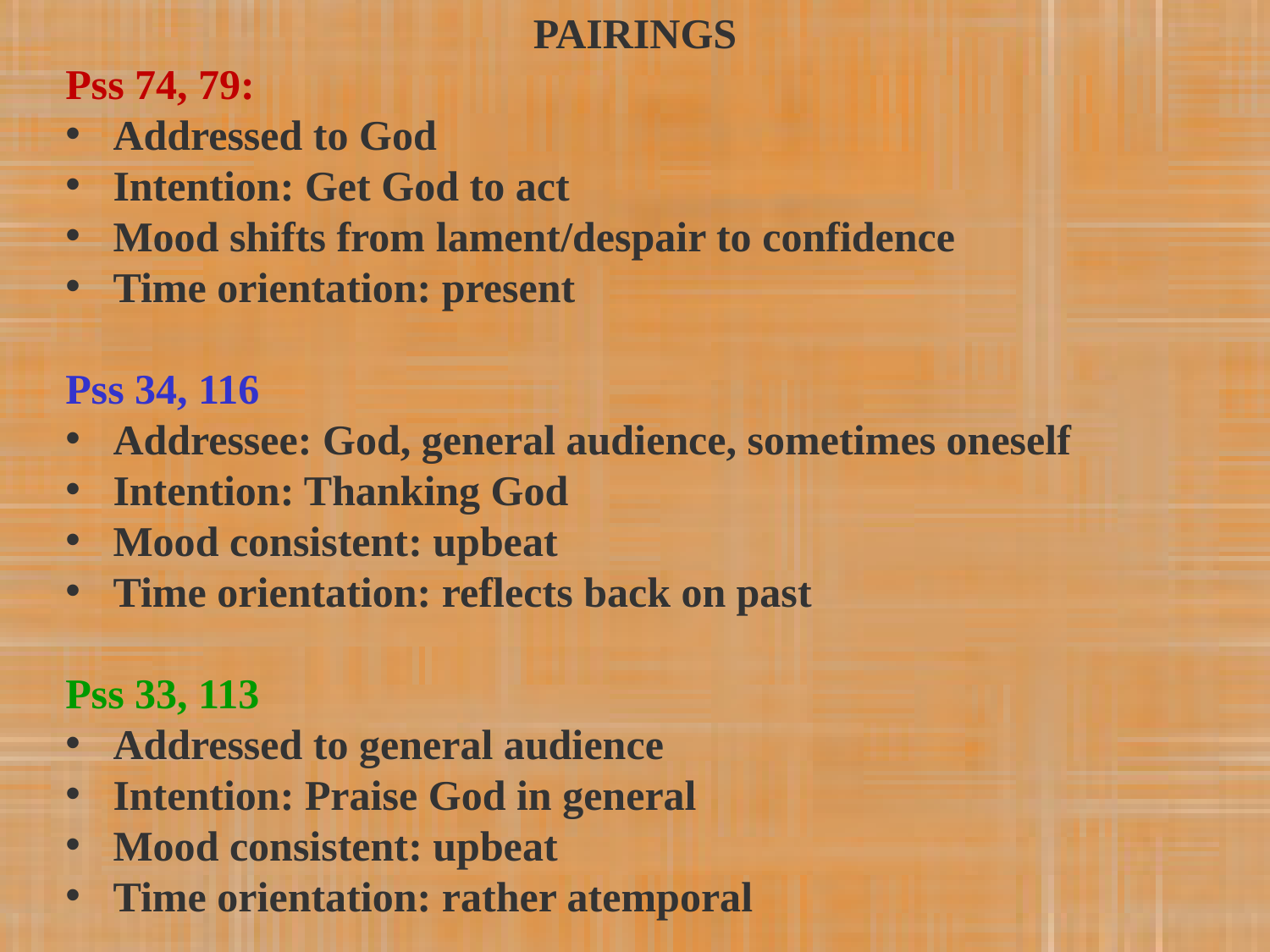

PAIRINGS
Pss 74, 79:
Addressed to God
Intention: Get God to act
Mood shifts from lament/despair to confidence
Time orientation: present

Pss 34, 116
Addressee: God, general audience, sometimes oneself
Intention: Thanking God
Mood consistent: upbeat
Time orientation: reflects back on past

Pss 33, 113
Addressed to general audience
Intention: Praise God in general
Mood consistent: upbeat
Time orientation: rather atemporal